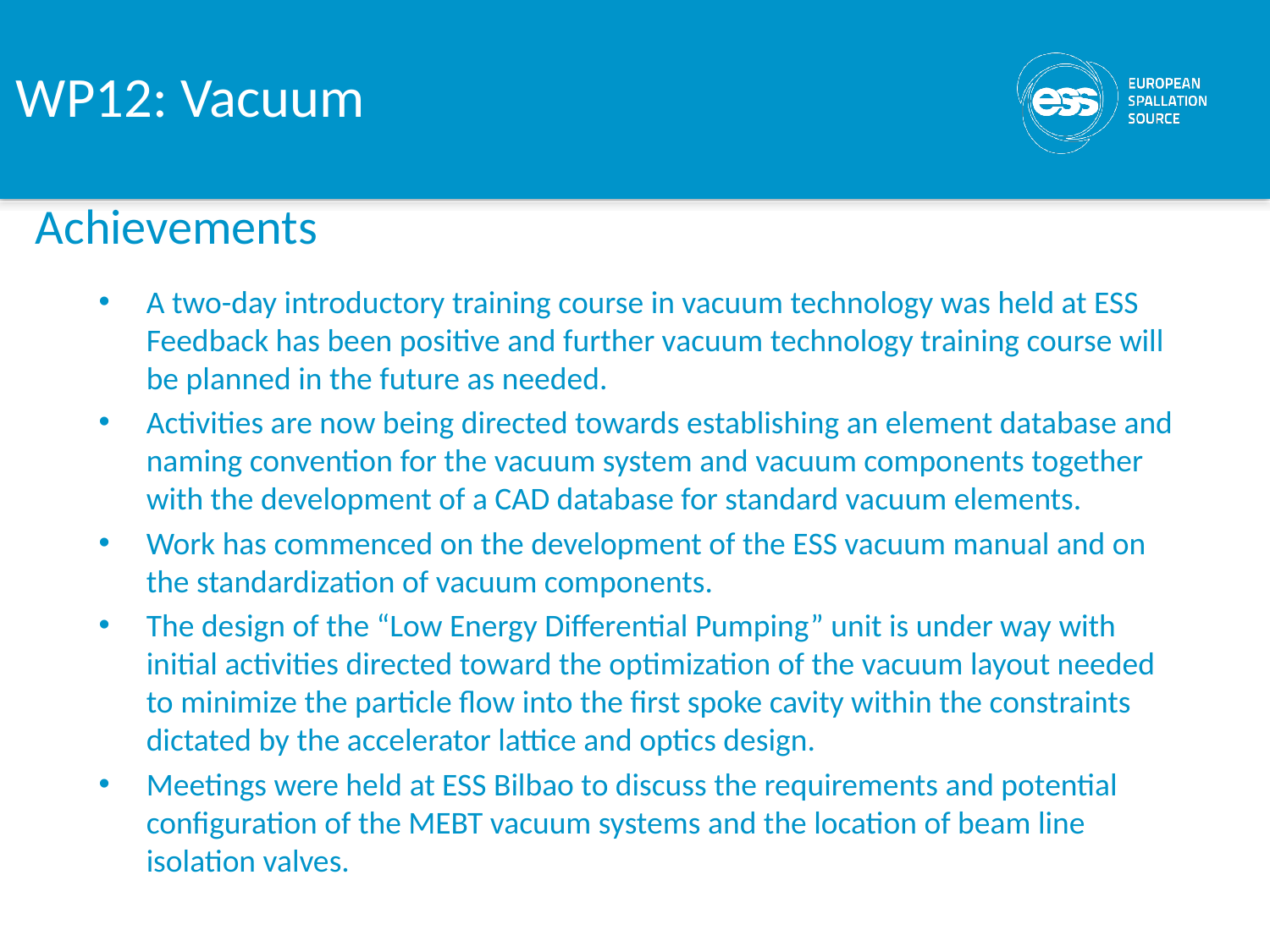

WP12: Vacuum
Achievements
A two-day introductory training course in vacuum technology was held at ESS Feedback has been positive and further vacuum technology training course will be planned in the future as needed.
Activities are now being directed towards establishing an element database and naming convention for the vacuum system and vacuum components together with the development of a CAD database for standard vacuum elements.
Work has commenced on the development of the ESS vacuum manual and on the standardization of vacuum components.
The design of the “Low Energy Differential Pumping” unit is under way with initial activities directed toward the optimization of the vacuum layout needed to minimize the particle flow into the first spoke cavity within the constraints dictated by the accelerator lattice and optics design.
Meetings were held at ESS Bilbao to discuss the requirements and potential configuration of the MEBT vacuum systems and the location of beam line isolation valves.